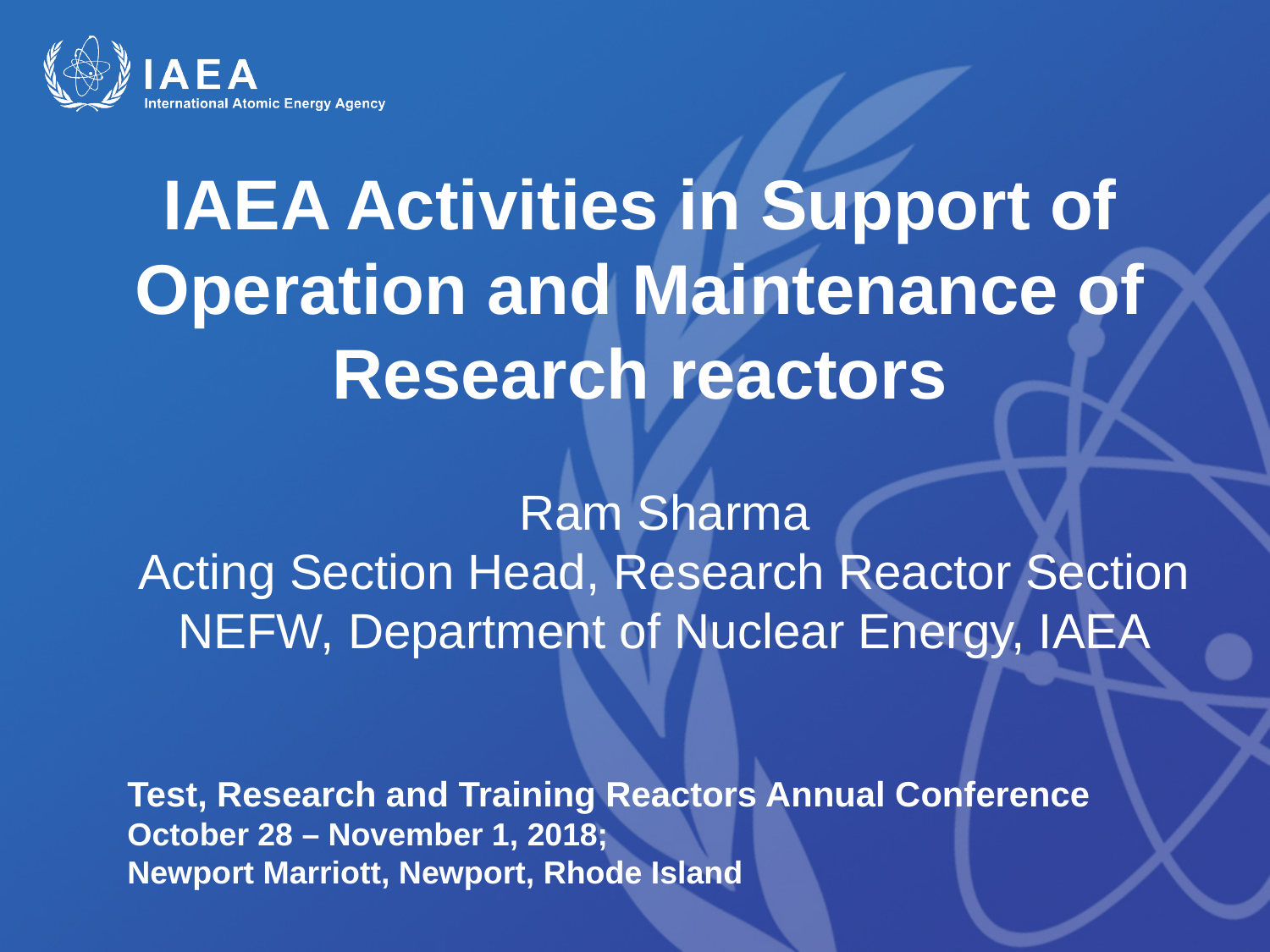

# IAEA Activities in Support of Operation and Maintenance of Research reactors
Ram Sharma
Acting Section Head, Research Reactor Section
NEFW, Department of Nuclear Energy, IAEA

Test, Research and Training Reactors Annual Conference
October 28 – November 1, 2018;
Newport Marriott, Newport, Rhode Island